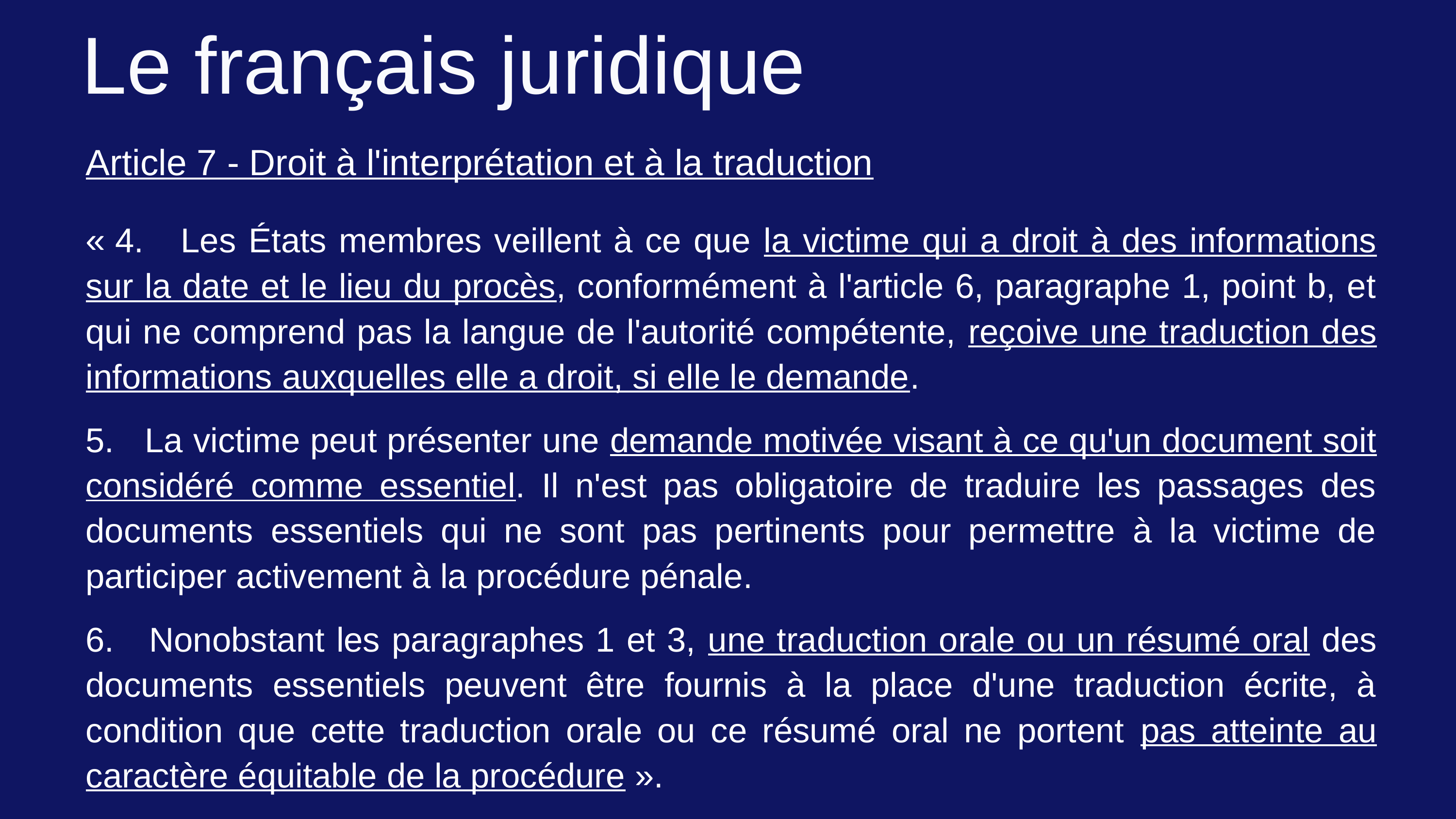

Le français juridique
Article 7 - Droit à l'interprétation et à la traduction
« 4.   Les États membres veillent à ce que la victime qui a droit à des informations sur la date et le lieu du procès, conformément à l'article 6, paragraphe 1, point b, et qui ne comprend pas la langue de l'autorité compétente, reçoive une traduction des informations auxquelles elle a droit, si elle le demande.
5.   La victime peut présenter une demande motivée visant à ce qu'un document soit considéré comme essentiel. Il n'est pas obligatoire de traduire les passages des documents essentiels qui ne sont pas pertinents pour permettre à la victime de participer activement à la procédure pénale.
6.   Nonobstant les paragraphes 1 et 3, une traduction orale ou un résumé oral des documents essentiels peuvent être fournis à la place d'une traduction écrite, à condition que cette traduction orale ou ce résumé oral ne portent pas atteinte au caractère équitable de la procédure ».